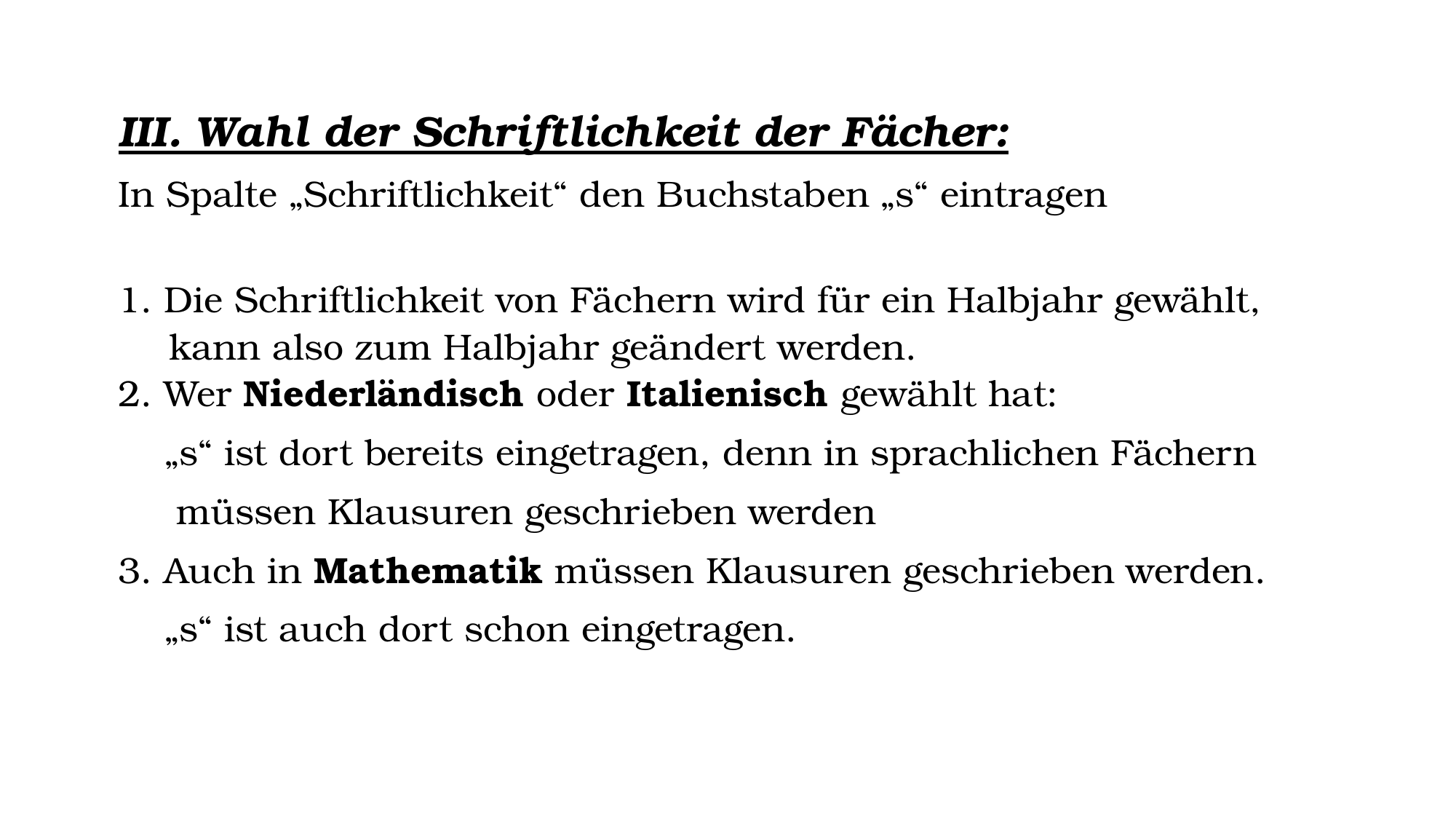

III. Wahl der Schriftlichkeit der Fächer:
In Spalte „Schriftlichkeit“ den Buchstaben „s“ eintragen

1. Die Schriftlichkeit von Fächern wird für ein Halbjahr gewählt,
  kann also zum Halbjahr geändert werden.
2. Wer Niederländisch oder Italienisch gewählt hat:
    „s“ ist dort bereits eingetragen, denn in sprachlichen Fächern
     müssen Klausuren geschrieben werden
3. Auch in Mathematik müssen Klausuren geschrieben werden.
    „s“ ist auch dort schon eingetragen.